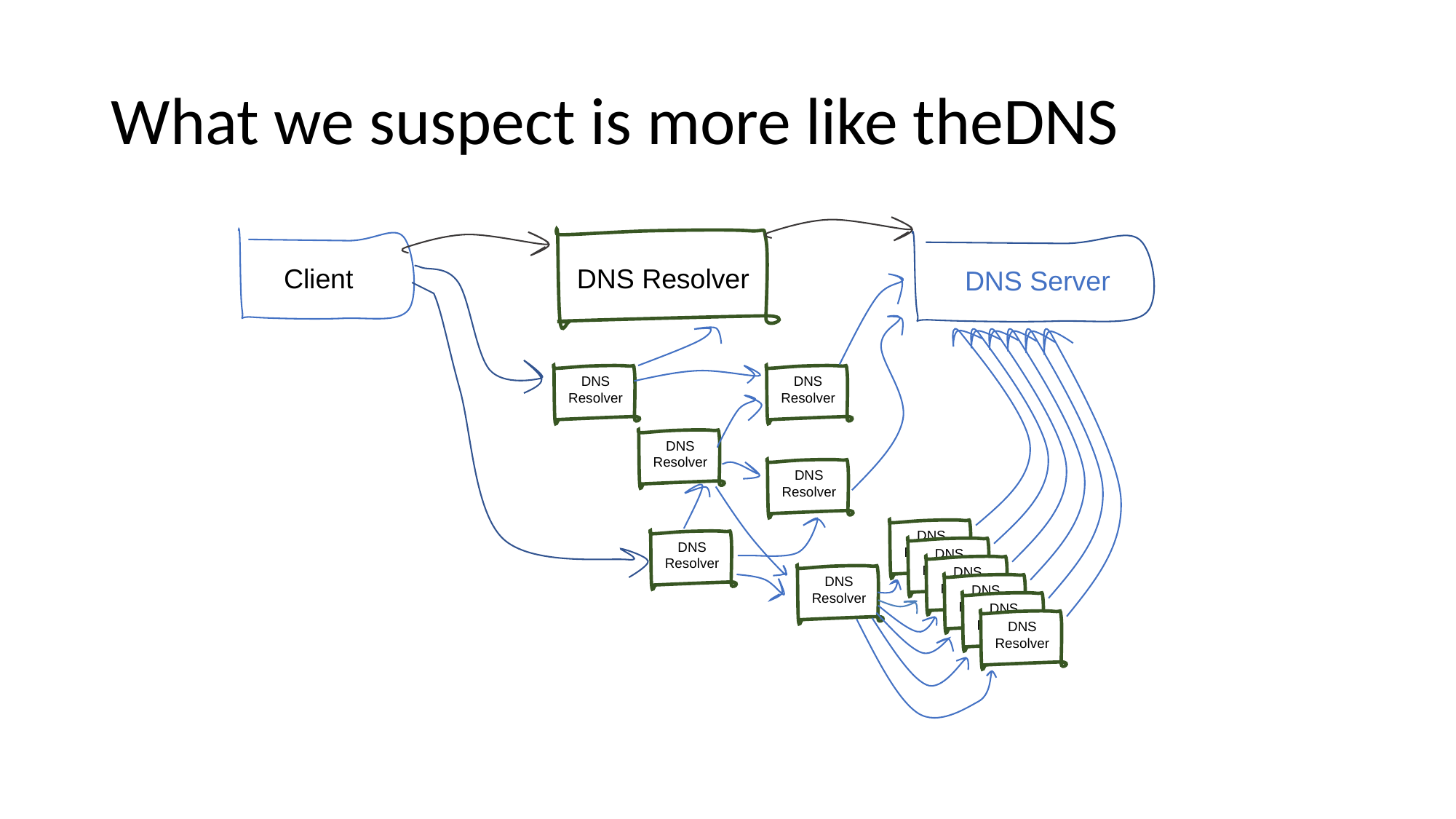

# What we suspect is more like theDNS

Client
DNS Resolver
DNS Server

DNS Resolver

DNS Resolver

DNS Resolver

DNS Resolver

DNS Resolver

DNS Resolver

DNS Resolver

DNS Resolver

DNS Resolver

DNS Resolver

DNS Resolver

DNS Resolver